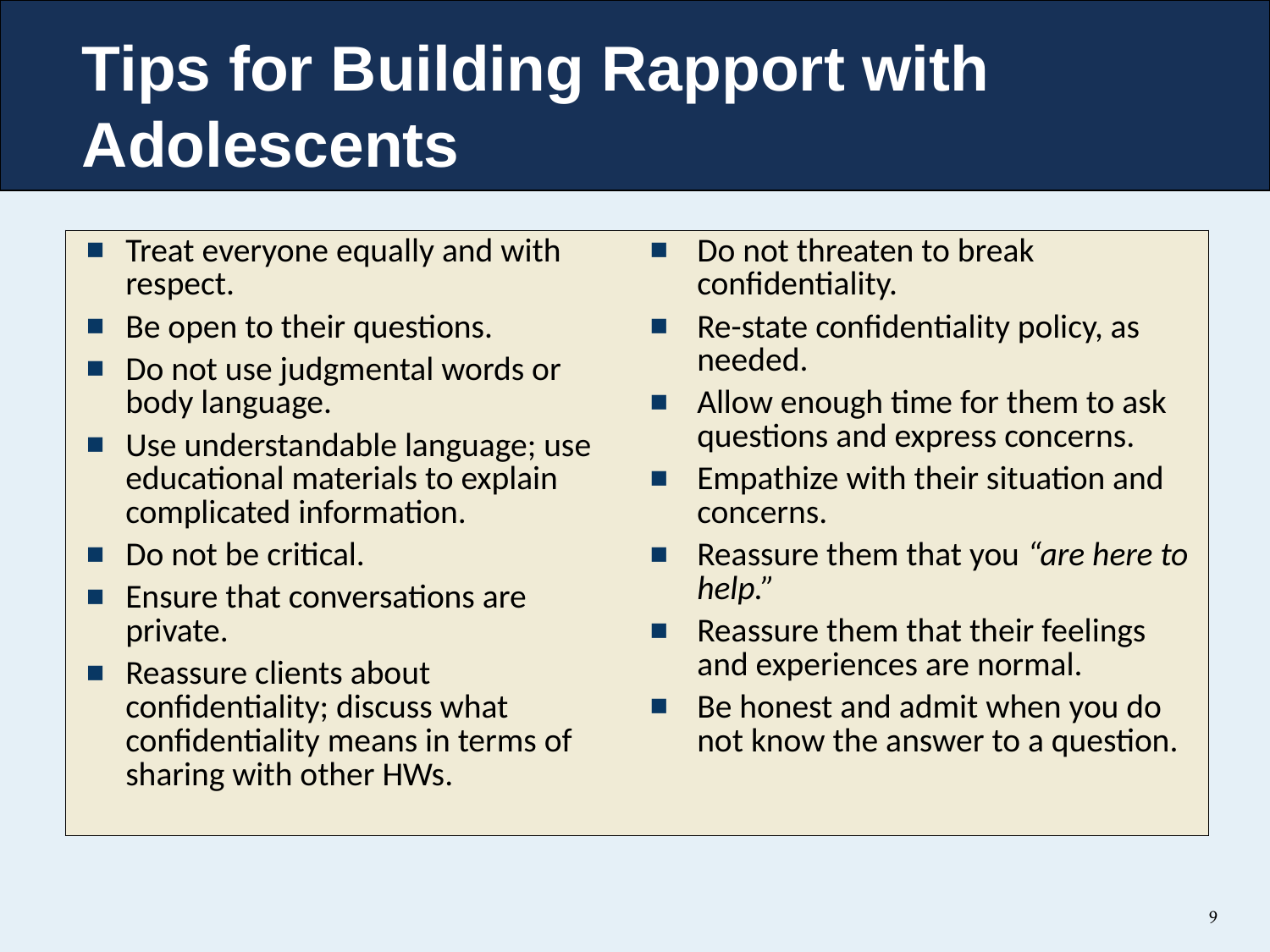

# Tips for Building Rapport with Adolescents
| Treat everyone equally and with respect. Be open to their questions. Do not use judgmental words or body language. Use understandable language; use educational materials to explain complicated information. Do not be critical. Ensure that conversations are private. Reassure clients about confidentiality; discuss what confidentiality means in terms of sharing with other HWs. | Do not threaten to break confidentiality. Re-state confidentiality policy, as needed. Allow enough time for them to ask questions and express concerns. Empathize with their situation and concerns. Reassure them that you “are here to help.” Reassure them that their feelings and experiences are normal. Be honest and admit when you do not know the answer to a question. |
| --- | --- |
9